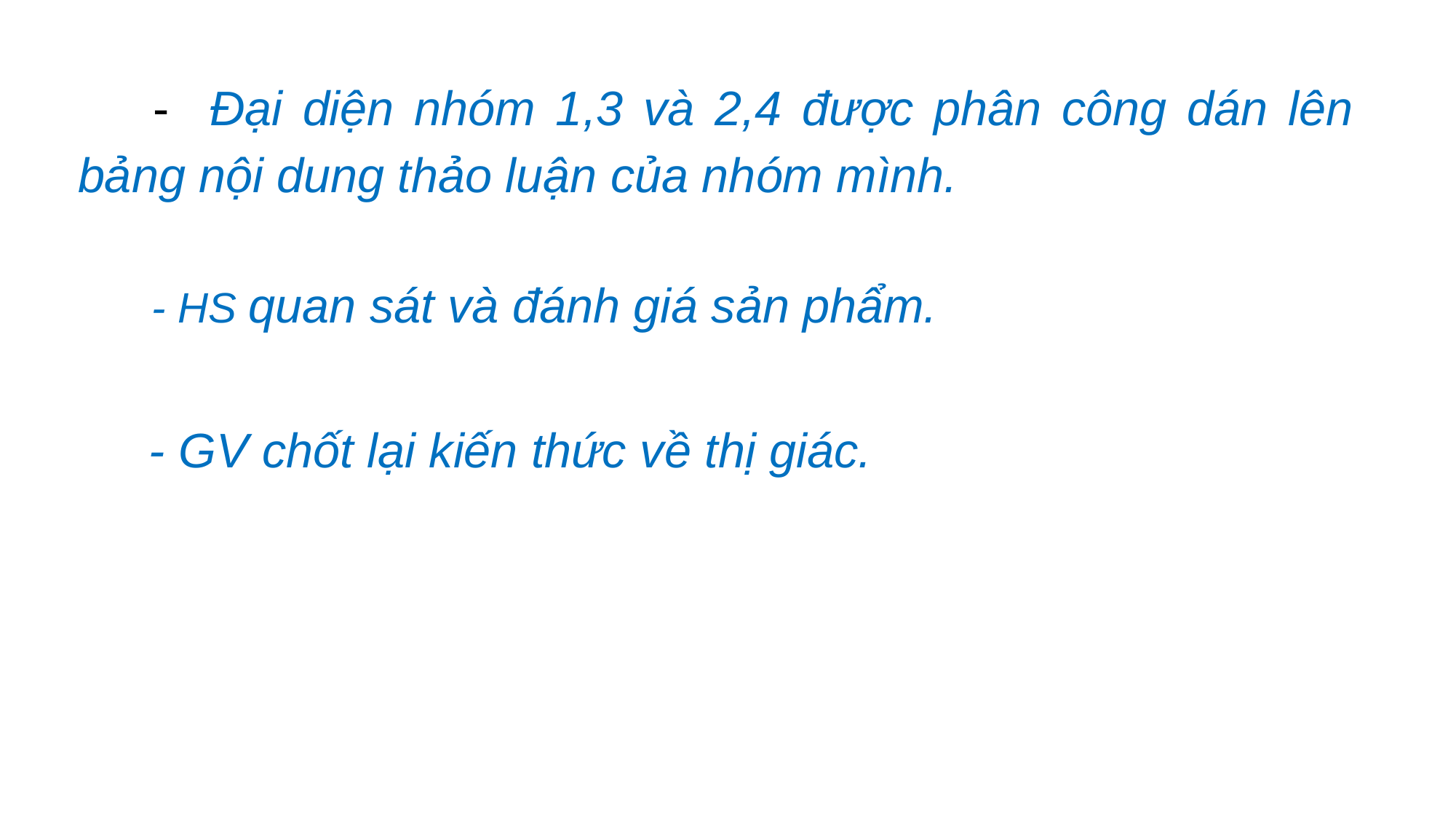

-  Đại diện nhóm 1,3 và 2,4 được phân công dán lên bảng nội dung thảo luận của nhóm mình.
- HS quan sát và đánh giá sản phẩm.

- GV chốt lại kiến thức về thị giác.